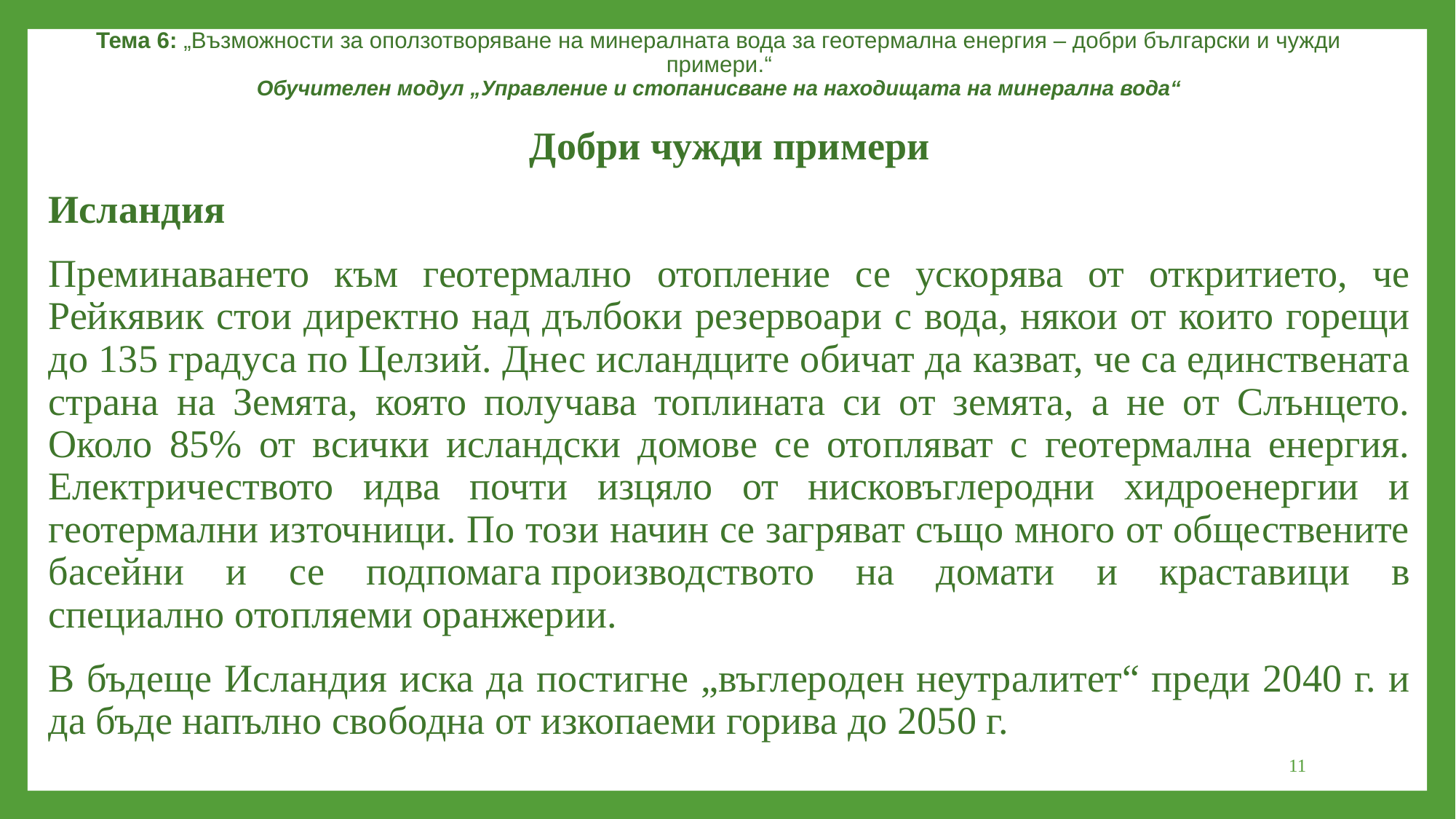

Тема 6: „Възможности за оползотворяване на минералната вода за геотермална енергия – добри български и чужди примери.“
Обучителен модул „Управление и стопанисване на находищата на минерална вода“
Добри чужди примери
Исландия
Преминаването към геотермално отопление се ускорява от откритието, че Рейкявик стои директно над дълбоки резервоари с вода, някои от които горещи до 135 градуса по Целзий. Днес исландците обичат да казват, че са единствената страна на Земята, която получава топлината си от земята, а не от Слънцето. Около 85% от всички исландски домове се отопляват с геотермална енергия. Електричеството идва почти изцяло от нисковъглеродни хидроенергии и геотермални източници. По този начин се загряват също много от обществените басейни и се подпомага производството на домати и краставици в специално отопляеми оранжерии.
В бъдеще Исландия иска да постигне „въглероден неутралитет“ преди 2040 г. и да бъде напълно свободна от изкопаеми горива до 2050 г.

11